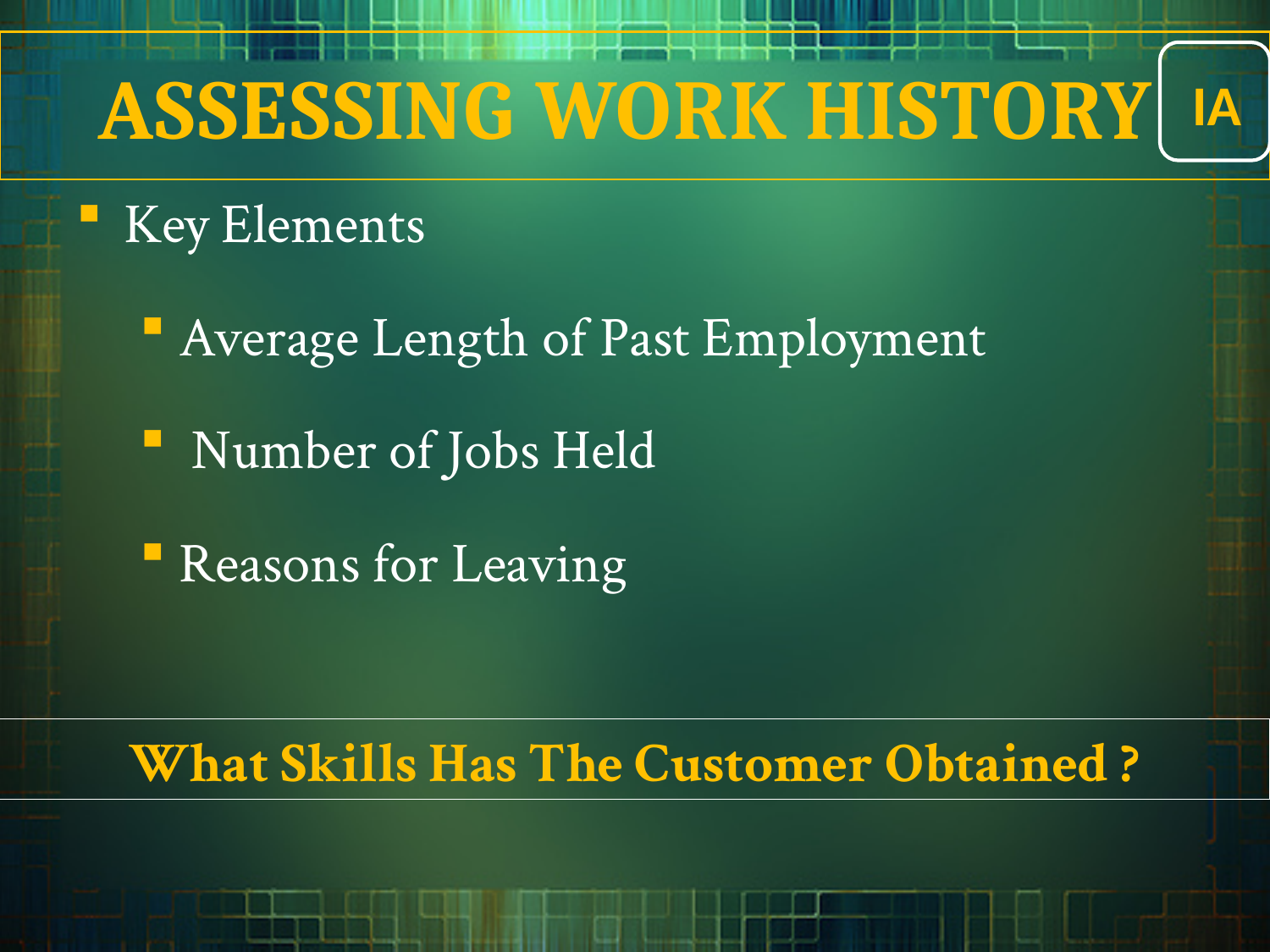

IA
Assessing Work History

Key Elements
Average Length of Past Employment
 Number of Jobs Held
Reasons for Leaving

What Skills Has The Customer Obtained ?